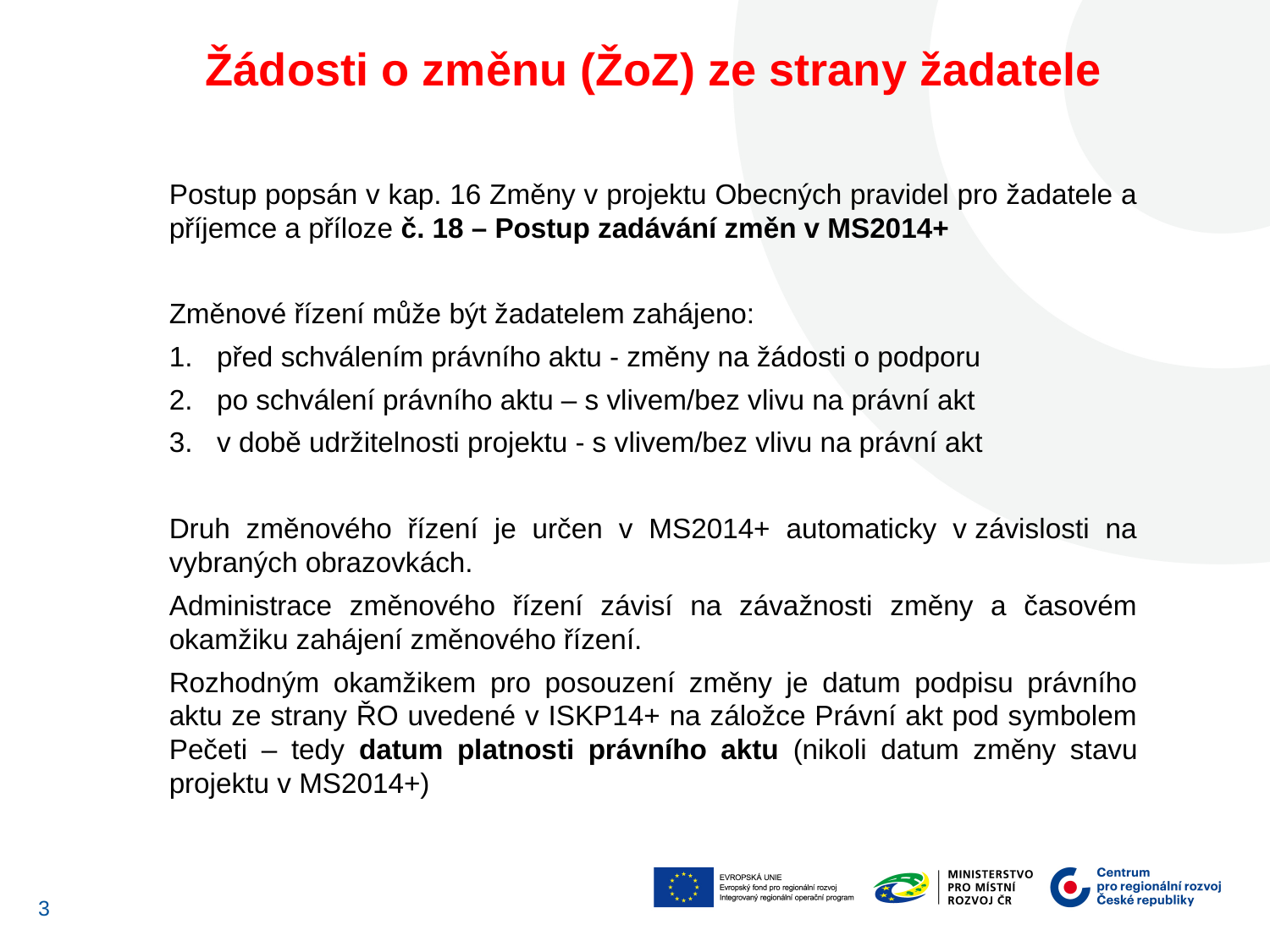

Žádosti o změnu (ŽoZ) ze strany žadatele
Postup popsán v kap. 16 Změny v projektu Obecných pravidel pro žadatele a příjemce a příloze č. 18 – Postup zadávání změn v MS2014+

Změnové řízení může být žadatelem zahájeno:
před schválením právního aktu - změny na žádosti o podporu
po schválení právního aktu – s vlivem/bez vlivu na právní akt
v době udržitelnosti projektu - s vlivem/bez vlivu na právní akt

Druh změnového řízení je určen v MS2014+ automaticky v závislosti na vybraných obrazovkách.
Administrace změnového řízení závisí na závažnosti změny a časovém okamžiku zahájení změnového řízení.
Rozhodným okamžikem pro posouzení změny je datum podpisu právního aktu ze strany ŘO uvedené v ISKP14+ na záložce Právní akt pod symbolem Pečeti – tedy datum platnosti právního aktu (nikoli datum změny stavu projektu v MS2014+)
3